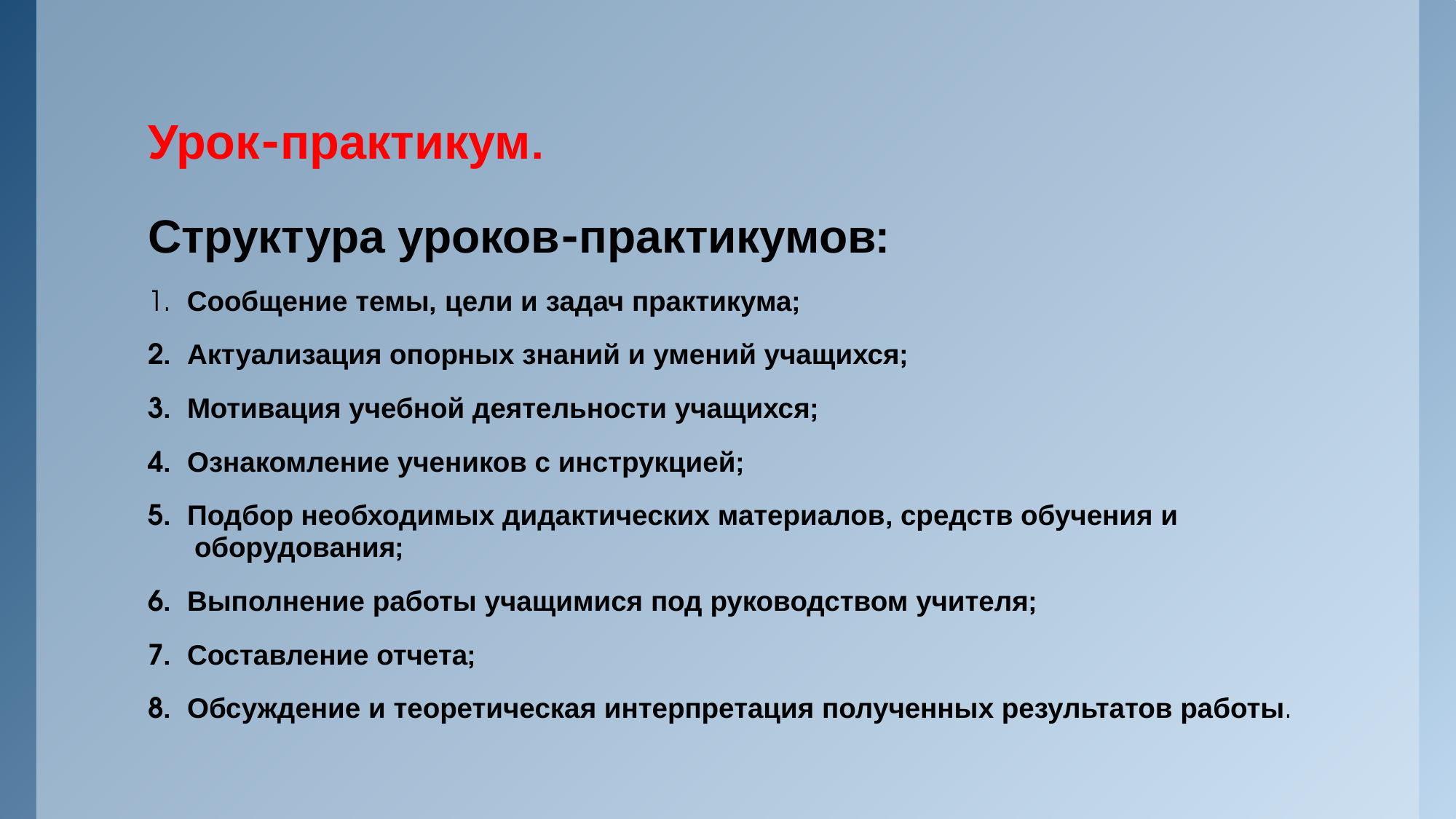

# Урок-практикум.
Структура уроков-практикумов:
1.  Сообщение темы, цели и задач практикума;
2.  Актуализация опорных знаний и умений учащихся;
3.  Мотивация учебной деятельности учащихся;
4.  Ознакомление учеников с инструкцией;
5.  Подбор необходимых дидактических материалов, средств обучения и оборудования;
6.  Выполнение работы учащимися под руководством учителя;
7.  Составление отчета;
8.  Обсуждение и теоретическая интерпретация полученных результатов работы.